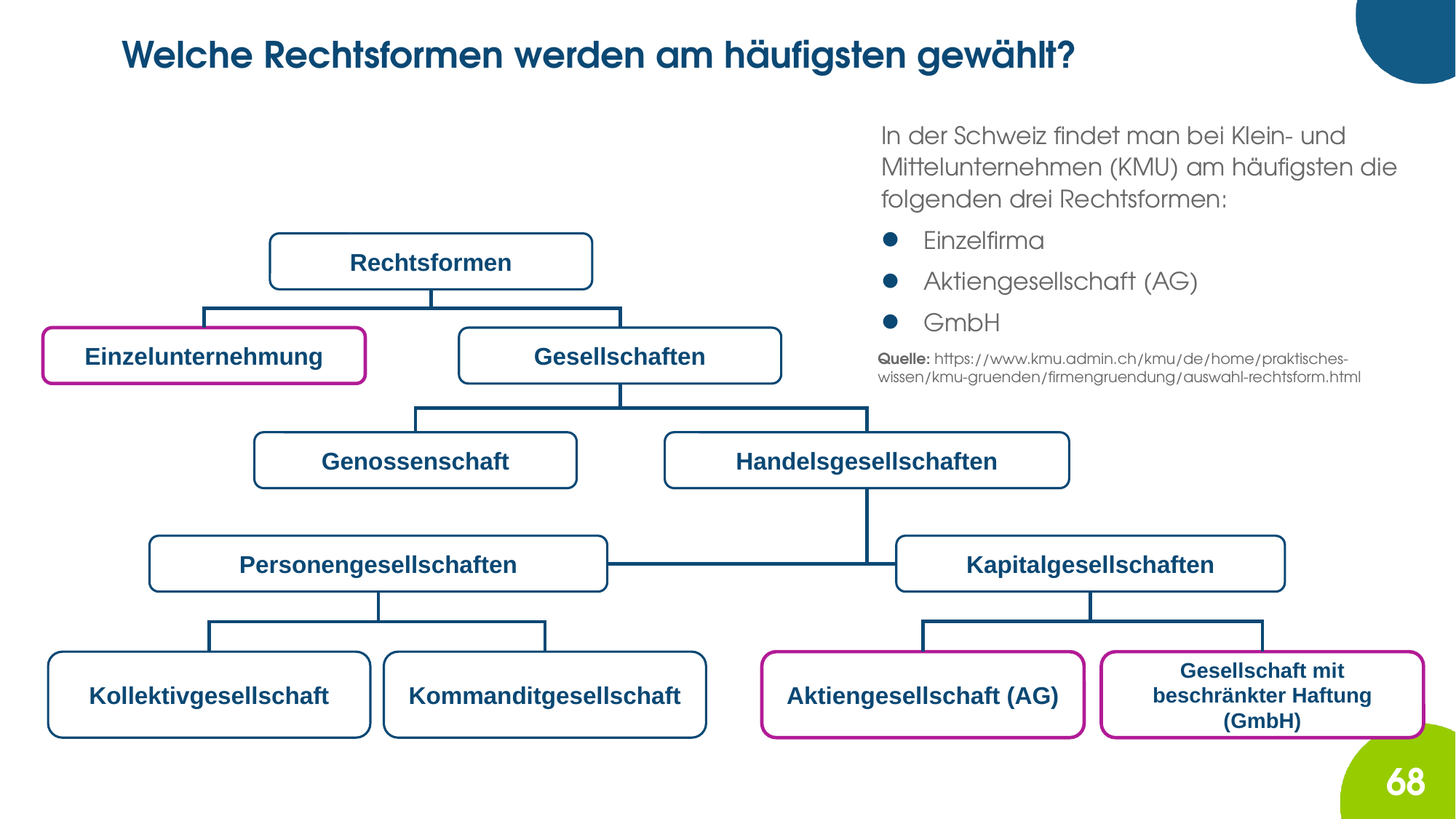

Welche Rechtsformen werden am häufigsten gewählt?
In der Schweiz findet man bei Klein- und Mittelunternehmen (KMU) am häufigsten die folgenden drei Rechtsformen:
Einzelfirma
Aktiengesellschaft (AG)
GmbH

Rechtsformen
Einzelunternehmung
Gesellschaften
Quelle: https://www.kmu.admin.ch/kmu/de/home/praktisches-wissen/kmu-gruenden/firmengruendung/auswahl-rechtsform.html
Handelsgesellschaften
Genossenschaft
Personengesellschaften
Kapitalgesellschaften
Aktiengesellschaft (AG)
Gesellschaft mit beschränkter Haftung (GmbH)
Kollektivgesellschaft
Kommanditgesellschaft
68